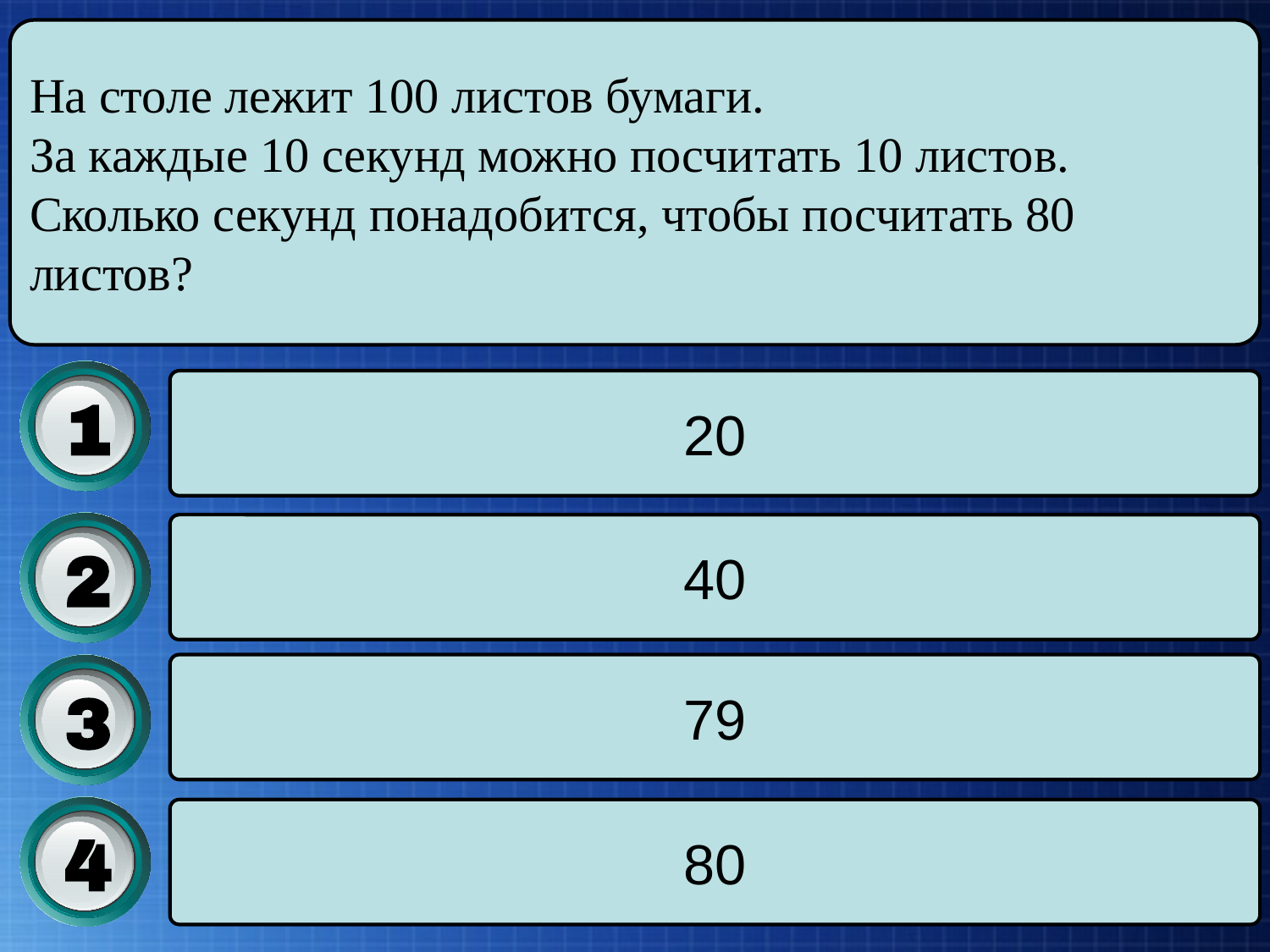

На столе лежит 100 листов бумаги. 
За каждые 10 секунд можно посчитать 10 листов. 
Сколько секунд понадобится, чтобы посчитать 80 листов?

1
20

2
40

3
79

4
80